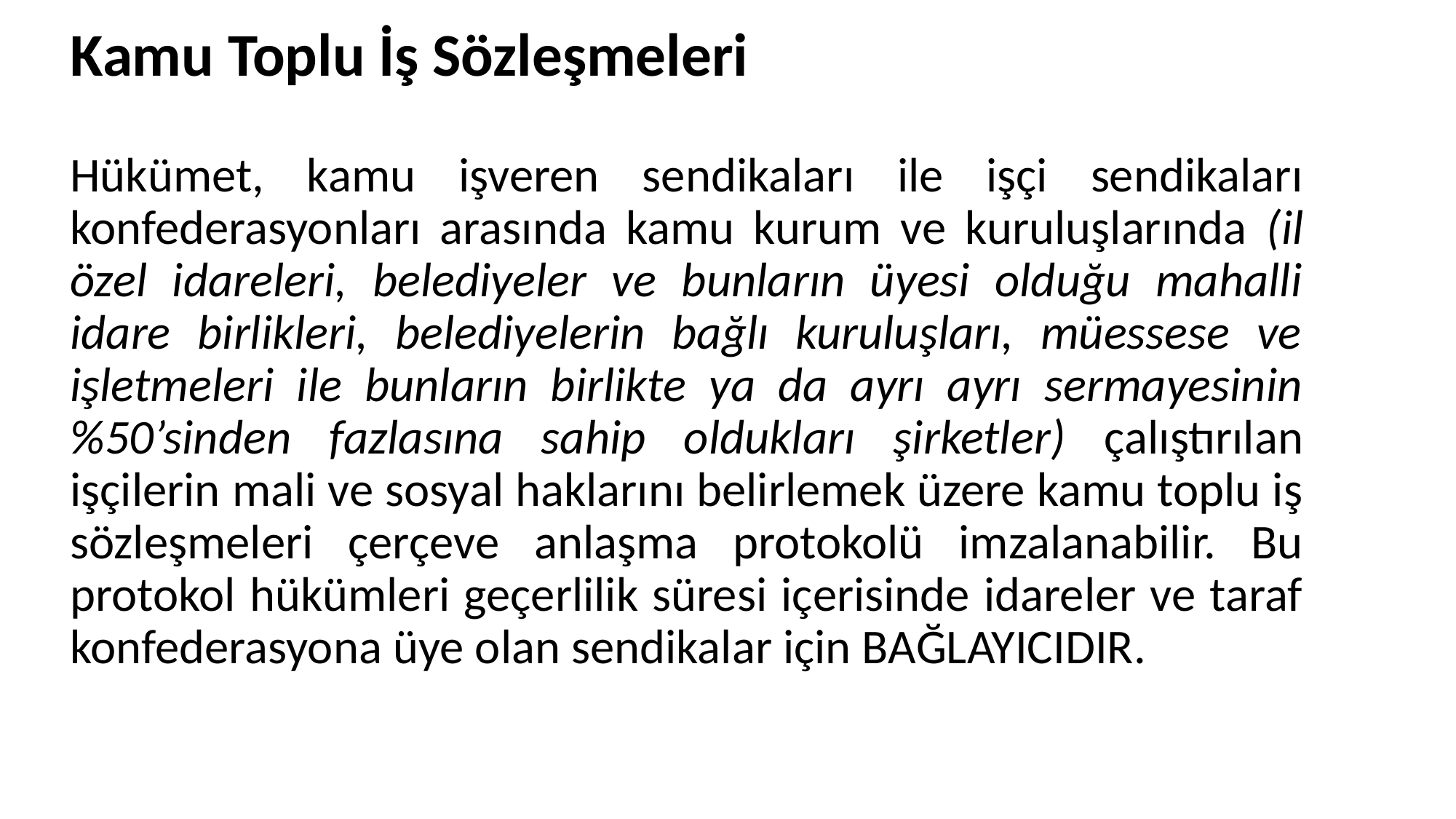

# Kamu Toplu İş Sözleşmeleri
Hükümet, kamu işveren sendikaları ile işçi sendikaları konfederasyonları arasında kamu kurum ve kuruluşlarında (il özel idareleri, belediyeler ve bunların üyesi olduğu mahalli idare birlikleri, belediyelerin bağlı kuruluşları, müessese ve işletmeleri ile bunların birlikte ya da ayrı ayrı sermayesinin %50’sinden fazlasına sahip oldukları şirketler) çalıştırılan işçilerin mali ve sosyal haklarını belirlemek üzere kamu toplu iş sözleşmeleri çerçeve anlaşma protokolü imzalanabilir. Bu protokol hükümleri geçerlilik süresi içerisinde idareler ve taraf konfederasyona üye olan sendikalar için BAĞLAYICIDIR.